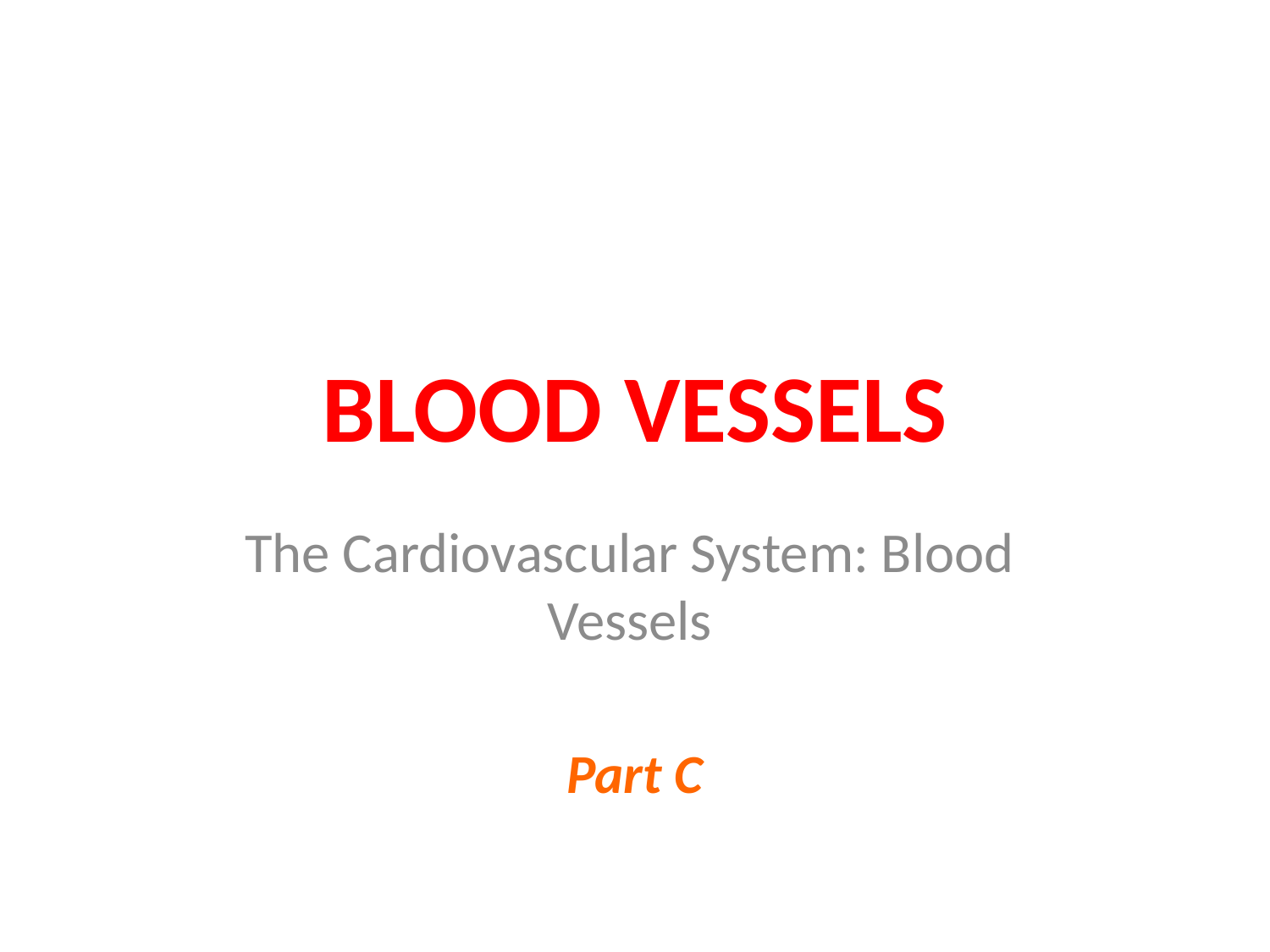

# BLOOD VESSELS
The Cardiovascular System: Blood Vessels
Part C